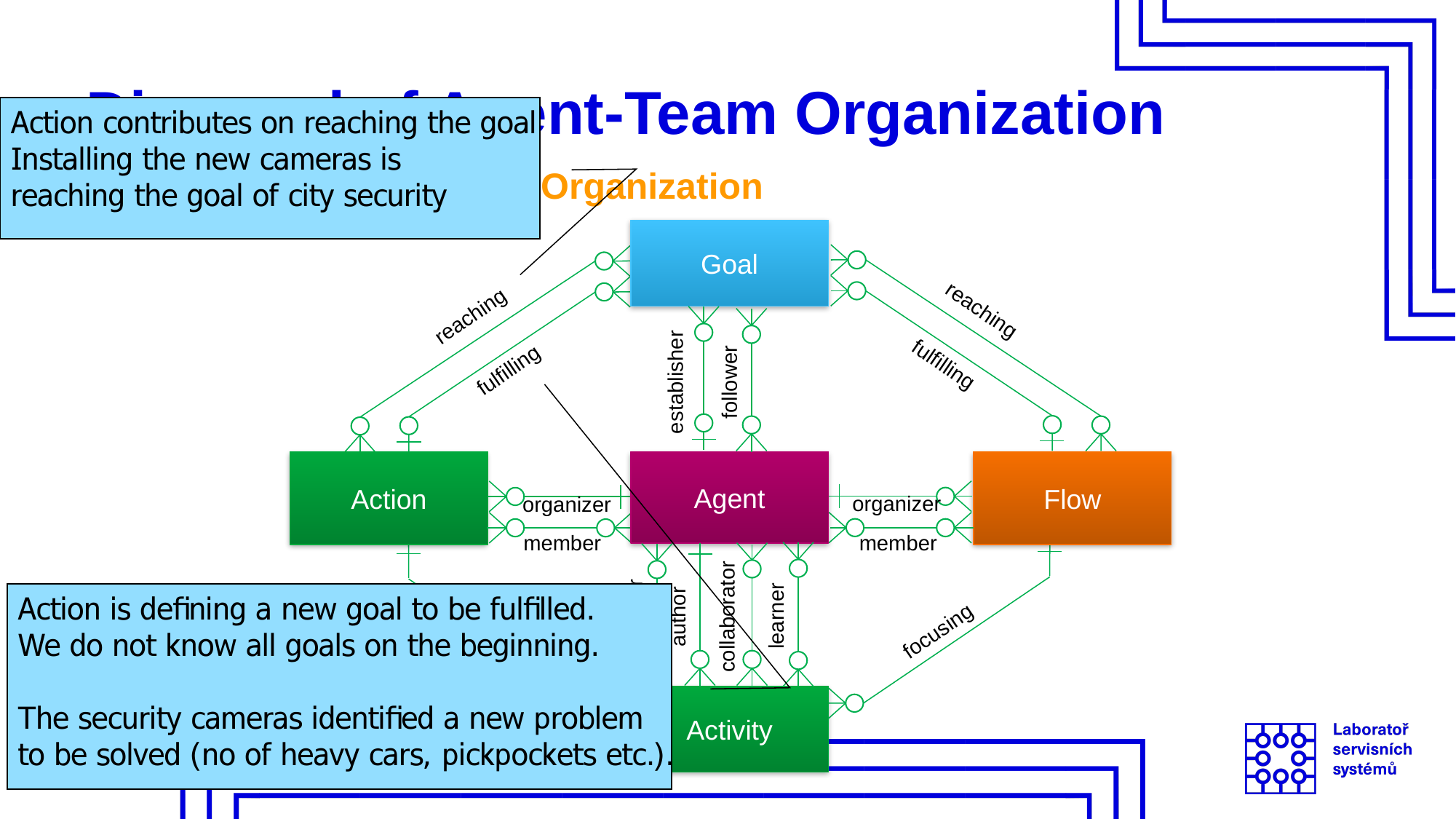

# Diamond of Agent-Team Organization
Action contributes on reaching the goal
Installing the new cameras is
reaching the goal of city security
Diamond of Agent-Team Organization
Goal

reaching
fulfilling
reaching

fulfilling
follower
establisher

Action
Agent
Flow

organizer
organizer

member
member

Action is defining a new goal to be fulfilled.
We do not know all goals on the beginning.
The security cameras identified a new problem
to be solved (no of heavy cars, pickpockets etc.).
learner
author
collaborator
superior
focusing
covering

Activity